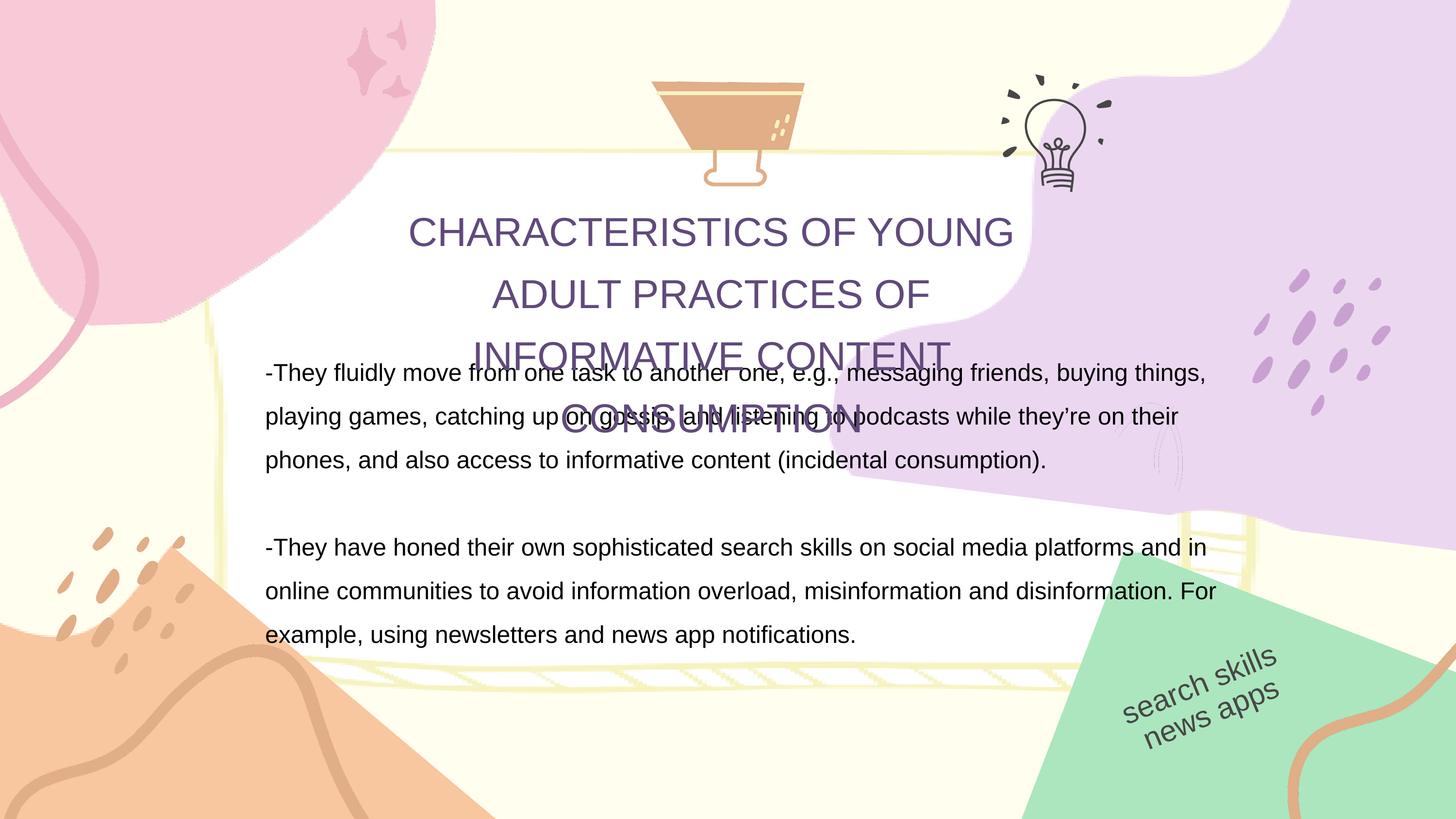

CHARACTERISTICS OF YOUNG ADULT PRACTICES OF INFORMATIVE CONTENT CONSUMPTION

-They fluidly move from one task to another one, e.g., messaging friends, buying things, playing games, catching up on gossip, and listening to podcasts while they’re on their phones, and also access to informative content (incidental consumption).

-They have honed their own sophisticated search skills on social media platforms and in online communities to avoid information overload, misinformation and disinformation. For example, using newsletters and news app notifications.

 search skills
 news apps